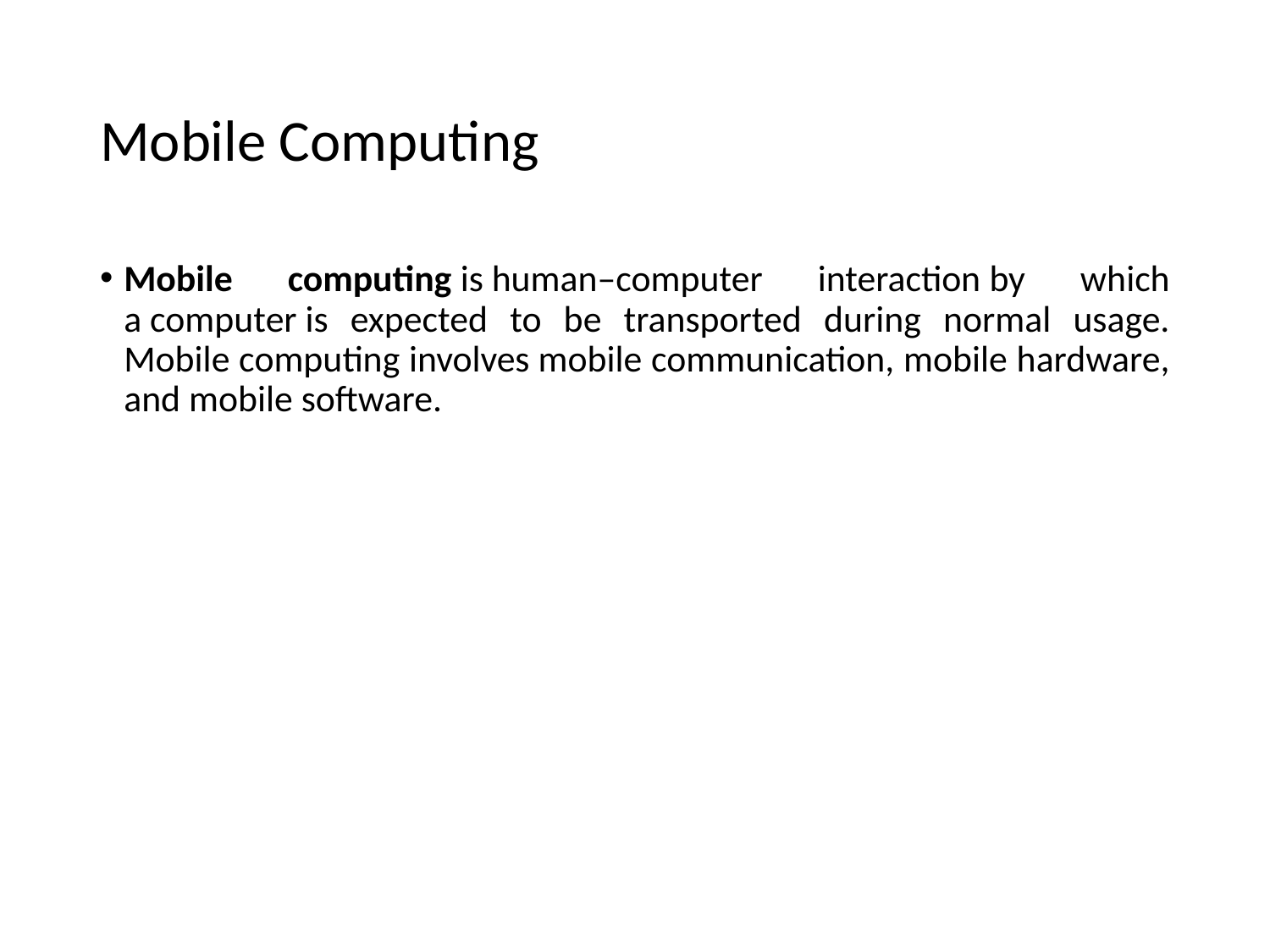

# Mobile Computing
Mobile computing is human–computer interaction by which a computer is expected to be transported during normal usage. Mobile computing involves mobile communication, mobile hardware, and mobile software.